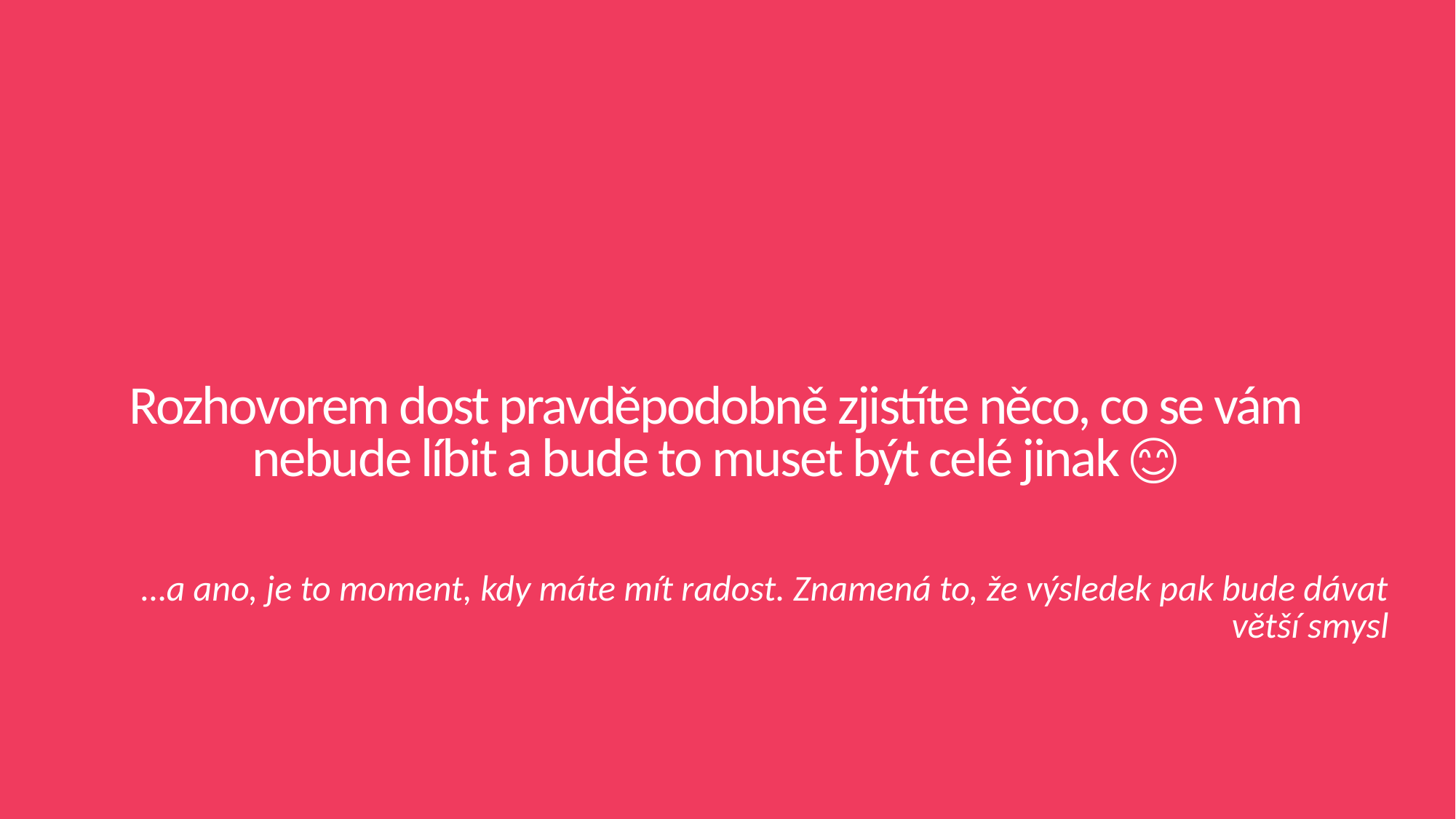

# Rozhovorem dost pravděpodobně zjistíte něco, co se vám nebude líbit a bude to muset být celé jinak 😊

…a ano, je to moment, kdy máte mít radost. Znamená to, že výsledek pak bude dávat větší smysl